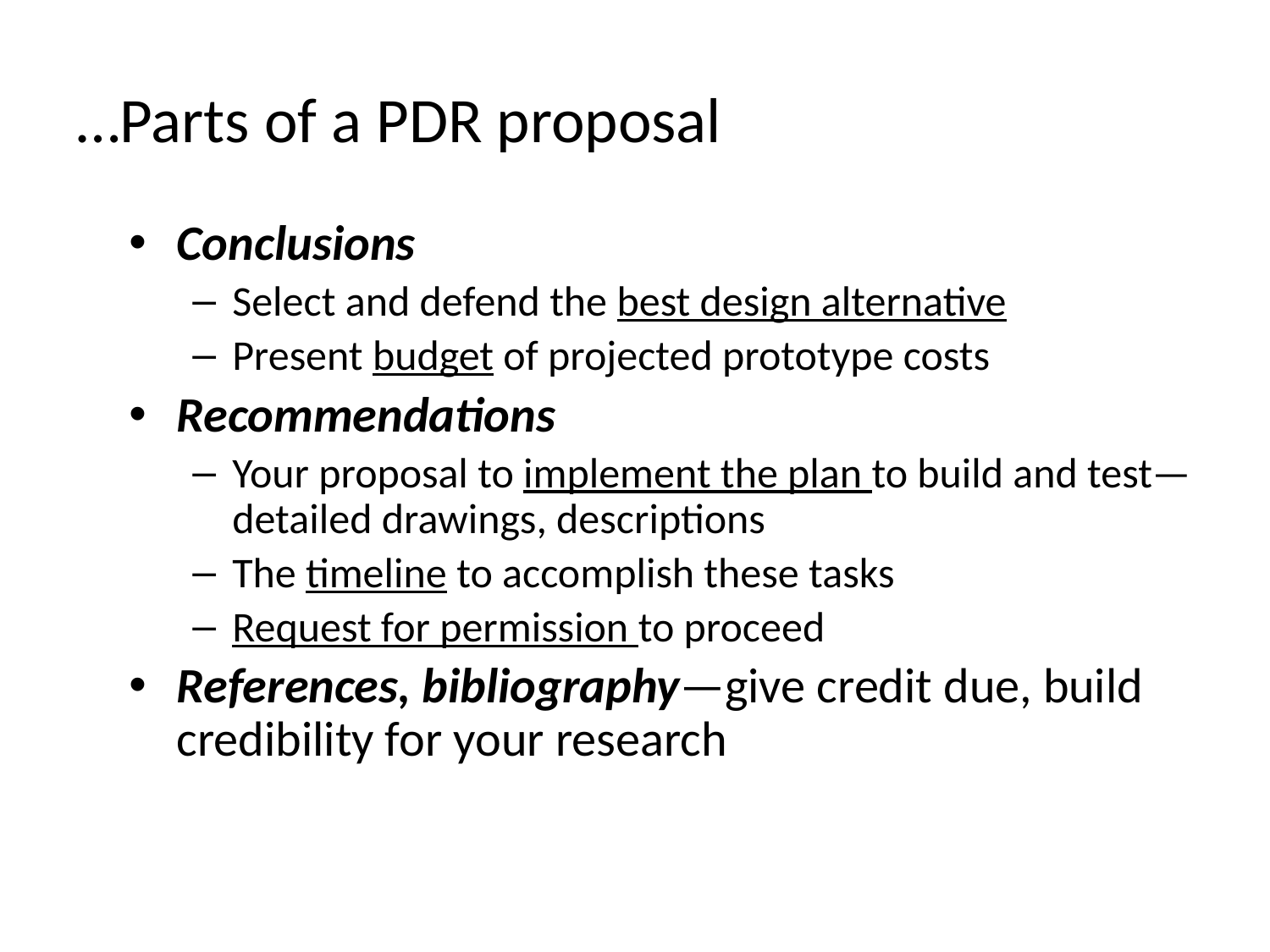

# …Parts of a PDR proposal
Conclusions
Select and defend the best design alternative
Present budget of projected prototype costs
Recommendations
Your proposal to implement the plan to build and test—detailed drawings, descriptions
The timeline to accomplish these tasks
Request for permission to proceed
References, bibliography—give credit due, build credibility for your research